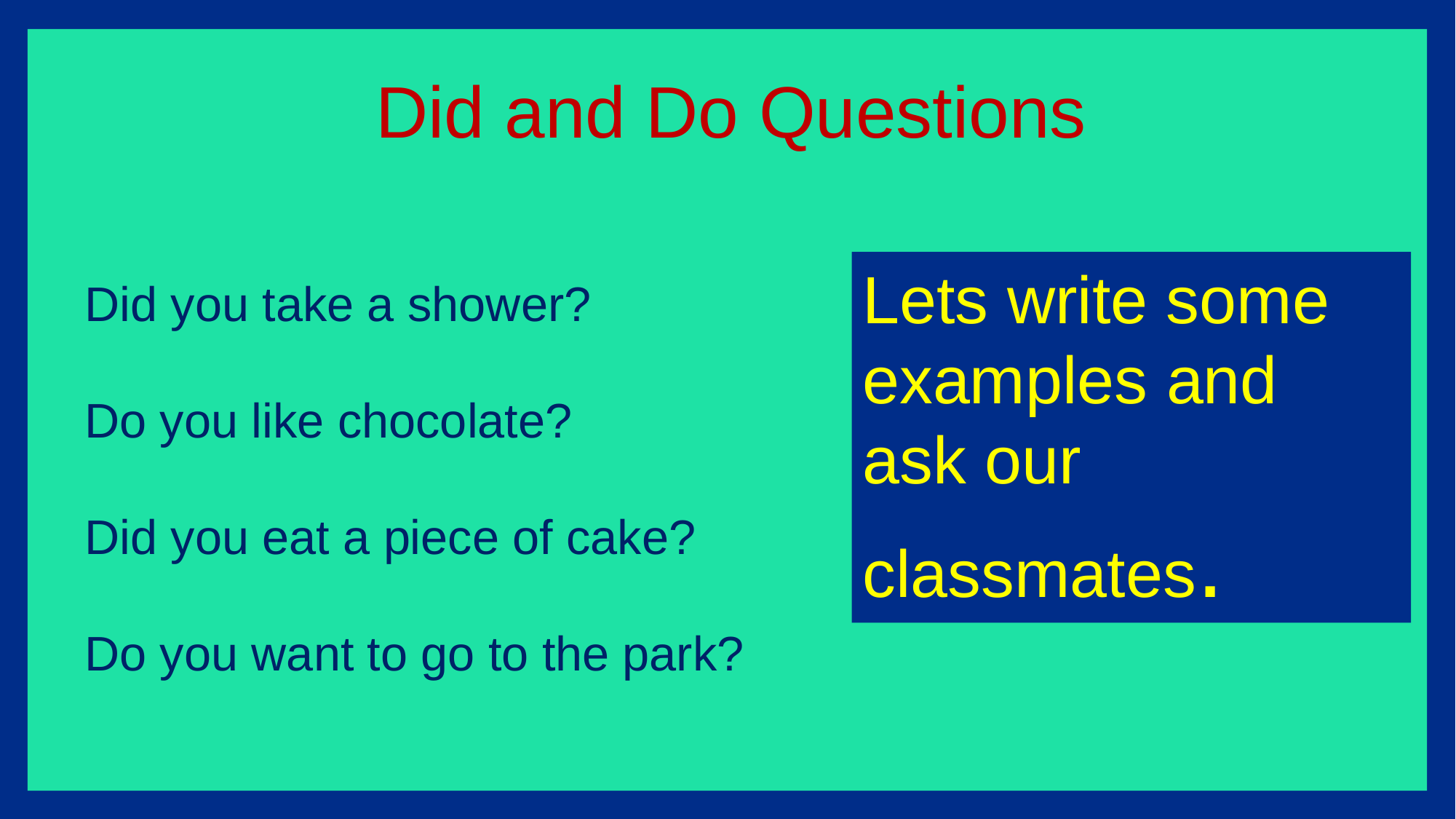

Did and Do Questions

Did you take a shower?

Do you like chocolate?

Did you eat a piece of cake?

Do you want to go to the park?
Lets write some examples and ask our classmates.